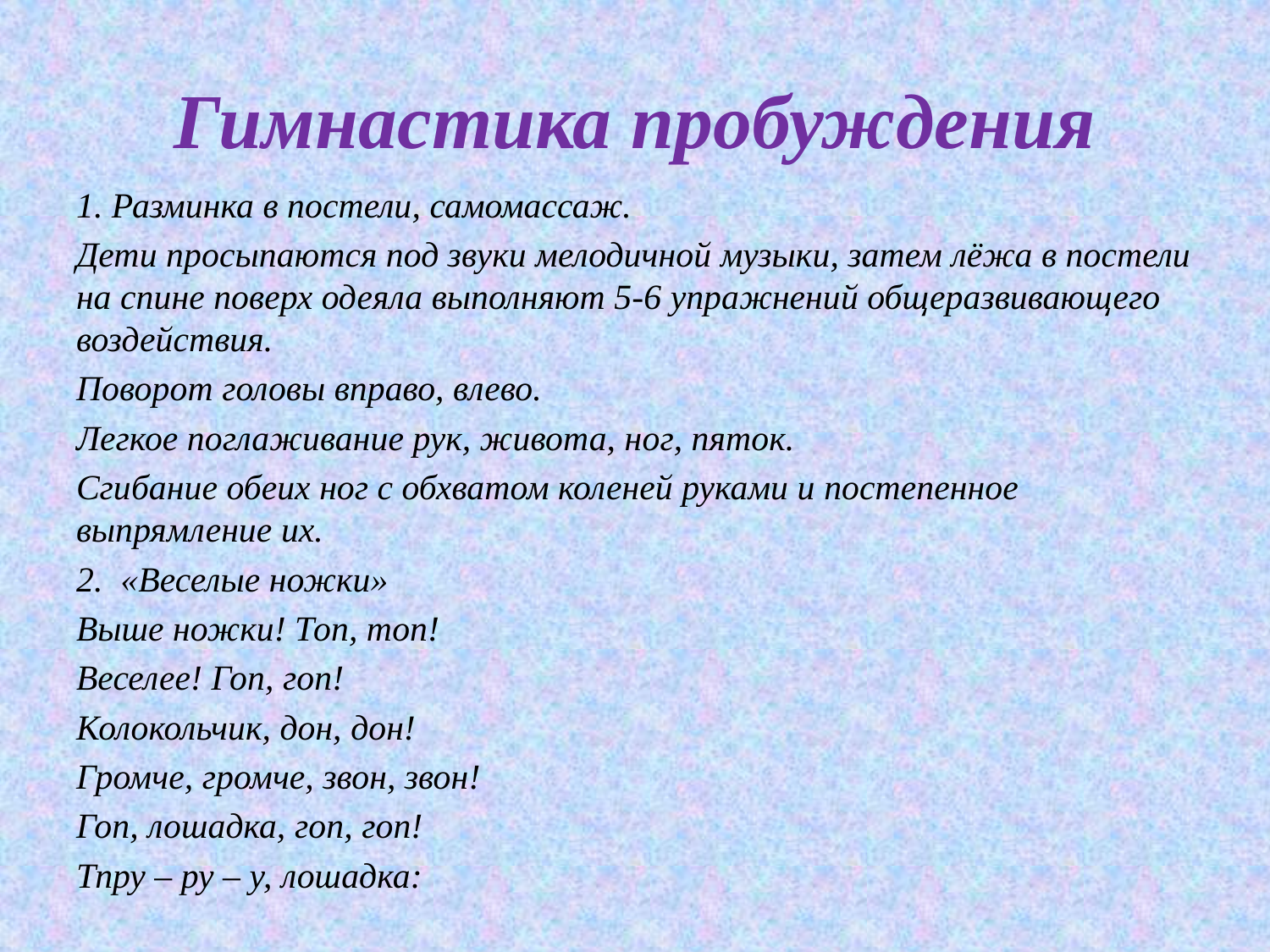

# Гимнастика пробуждения
1. Разминка в постели, самомассаж.
Дети просыпаются под звуки мелодичной музыки, затем лёжа в постели на спине поверх одеяла выполняют 5-6 упражнений общеразвивающего воздействия.
Поворот головы вправо, влево.
Легкое поглаживание рук, живота, ног, пяток.
Сгибание обеих ног с обхватом коленей руками и постепенное выпрямление их.
2.  «Веселые ножки»
Выше ножки! Топ, топ!
Веселее! Гоп, гоп!
Колокольчик, дон, дон!
Громче, громче, звон, звон!
Гоп, лошадка, гоп, гоп!
Тпру – ру – у, лошадка: